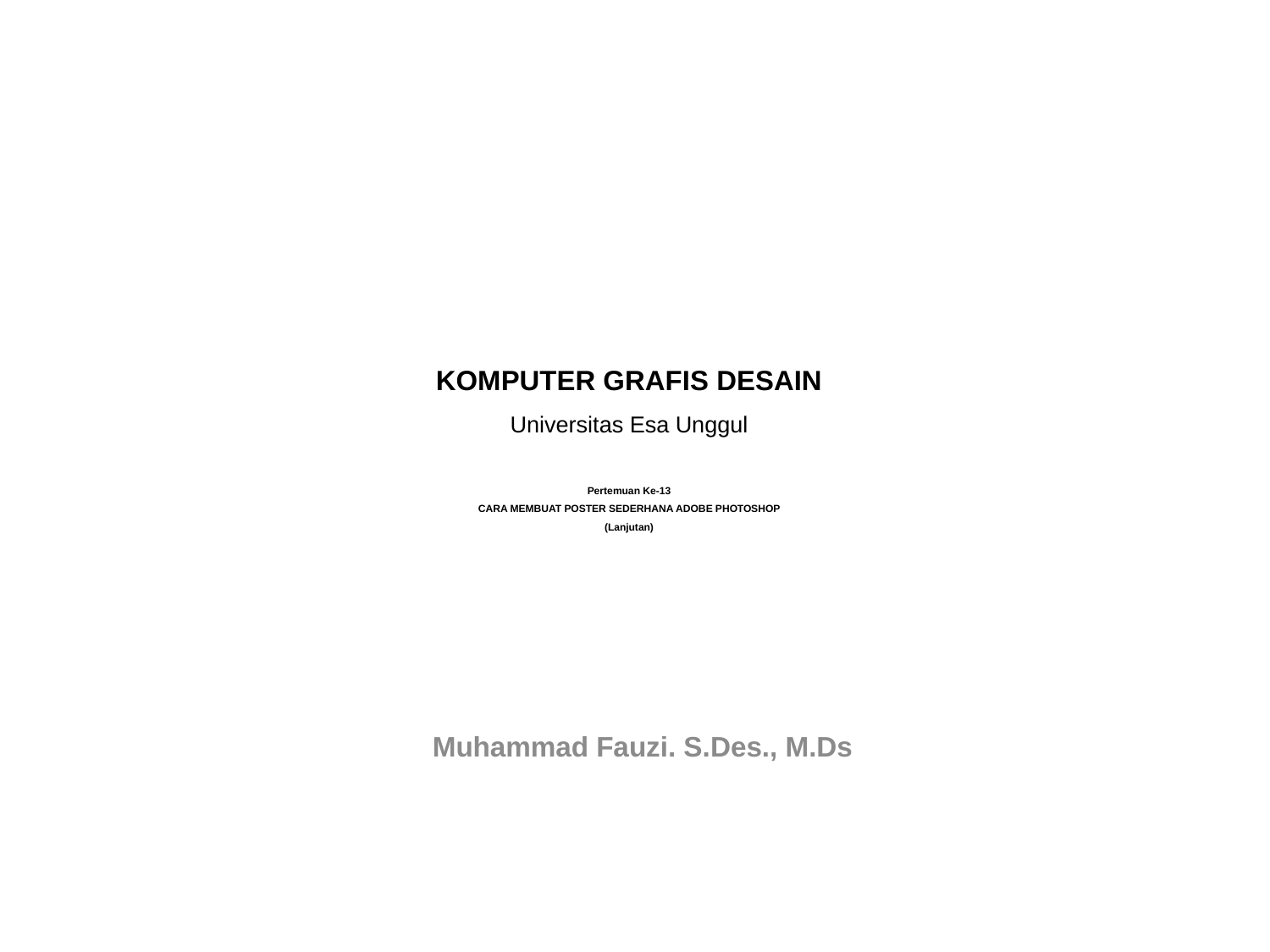

# KOMPUTER GRAFIS DESAIN Universitas Esa Unggul Pertemuan Ke-13 CARA MEMBUAT POSTER SEDERHANA ADOBE PHOTOSHOP (Lanjutan)
Muhammad Fauzi. S.Des., M.Ds